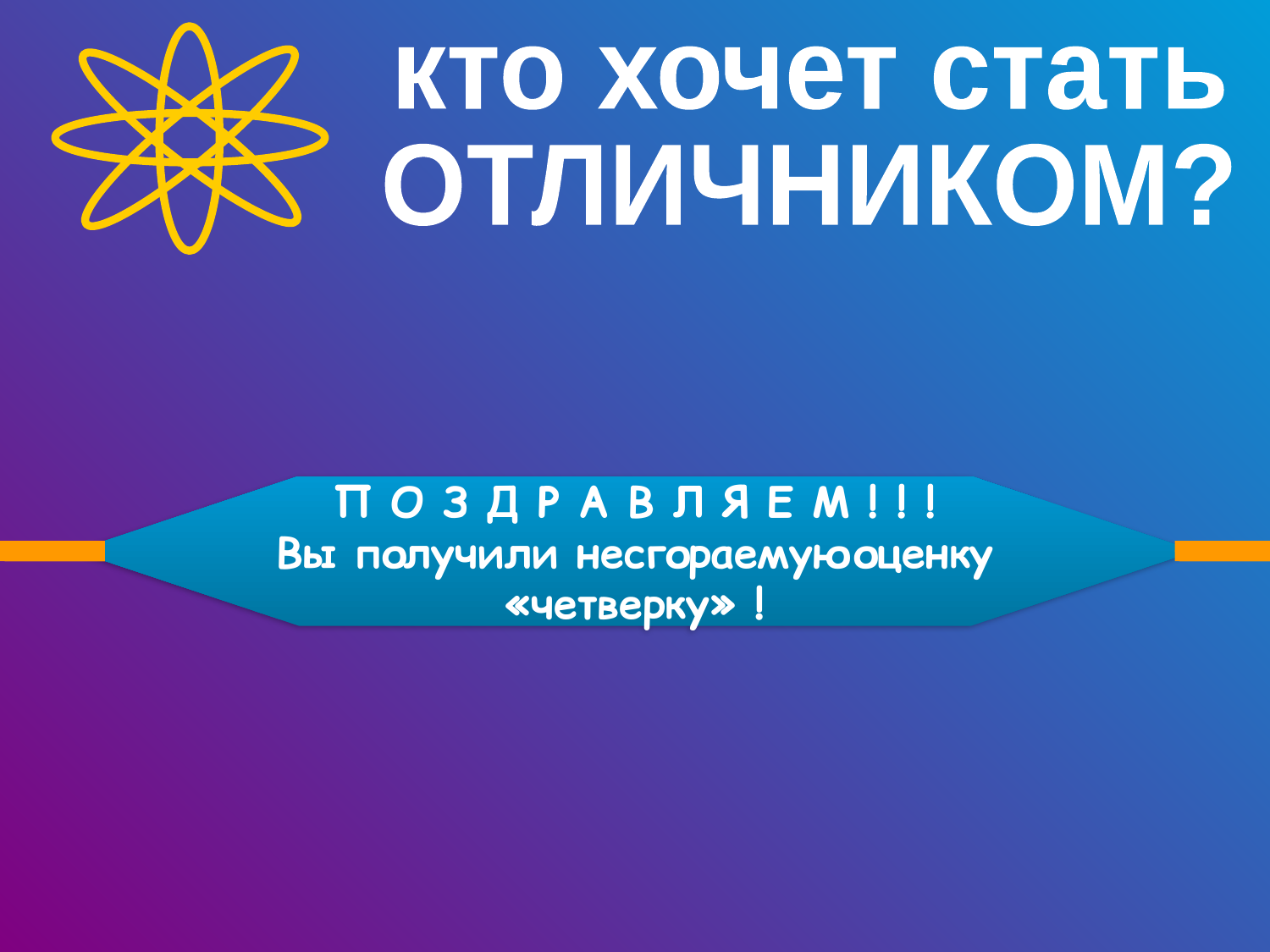

кто хочет стать
ОТЛИЧНИКОМ?
П О З Д Р А В Л Я Е М ! ! !
Вы получили несгораемую оценку
«четверку» !